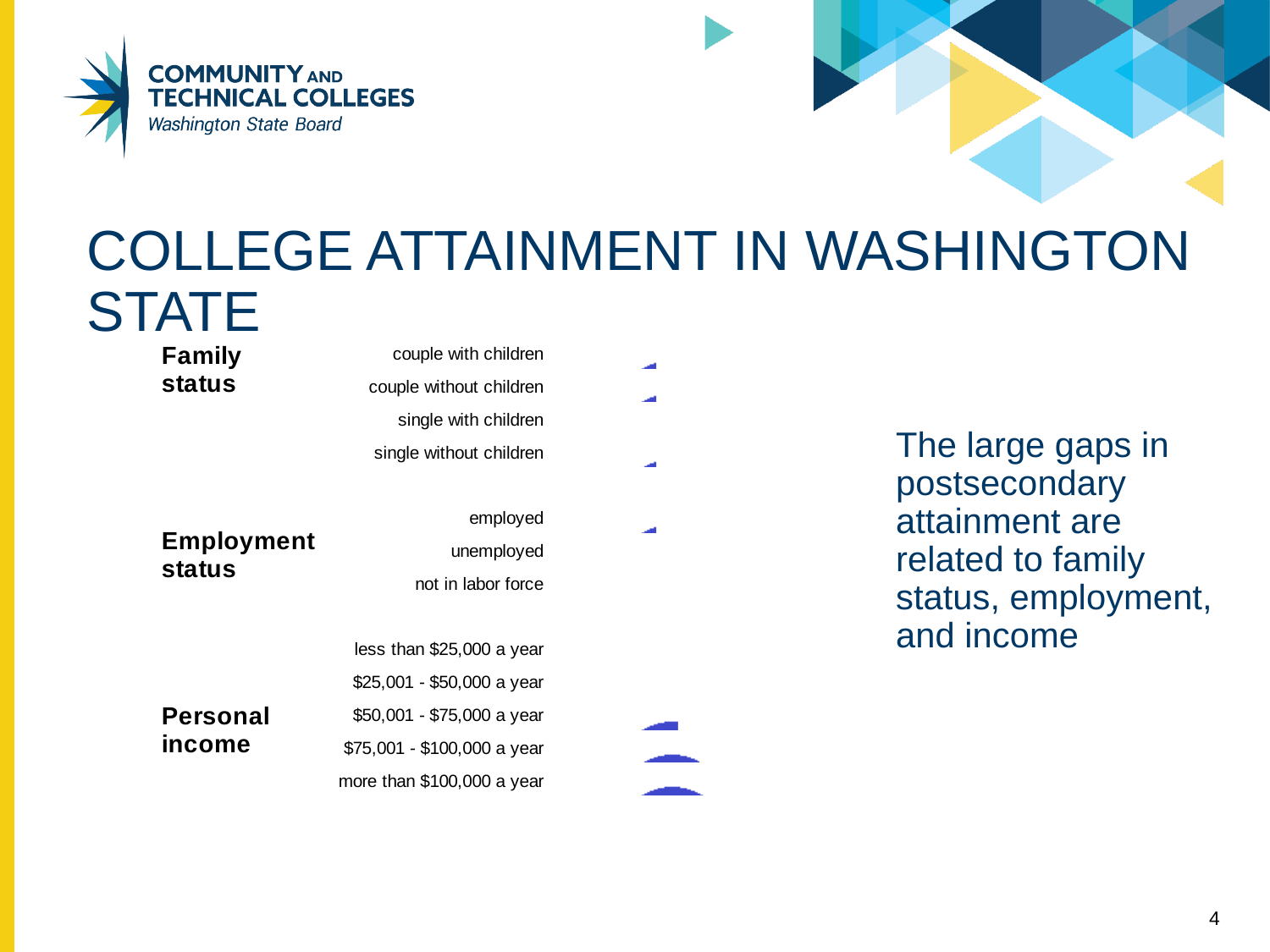

# College Attainment in Washington State

### Chart

| Category |  |  |  |
|---|---|---|---|
| couple with children | 5.0 | 2.0 | 3.0 |
| couple without children | 5.0 | 2.0 | 3.0 |
| single with children | 3.0 | 3.0 | 4.0 |
| single without children | 5.0 | 2.0 | 3.0 |
|  | None | None | None |
| employed | 5.0 | 2.0 | 3.0 |
| unemployed | 3.0 | 3.0 | 4.0 |
| not in labor force | 3.0 | 3.0 | 4.0 |
|  | None | None | None |
| less than $25,000 a year | 3.0 | 3.0 | 4.0 |
| $25,001 - $50,000 a year | 4.0 | 3.0 | 3.0 |
| $50,001 - $75,000 a year | 6.0 | 2.0 | 2.0 |
| $75,001 - $100,000 a year | 7.0 | 2.0 | 1.0 |
| more than $100,000 a year | 8.0 | 1.0 | 1.0 |
The large gaps in postsecondary attainment are related to family status, employment, and income
4